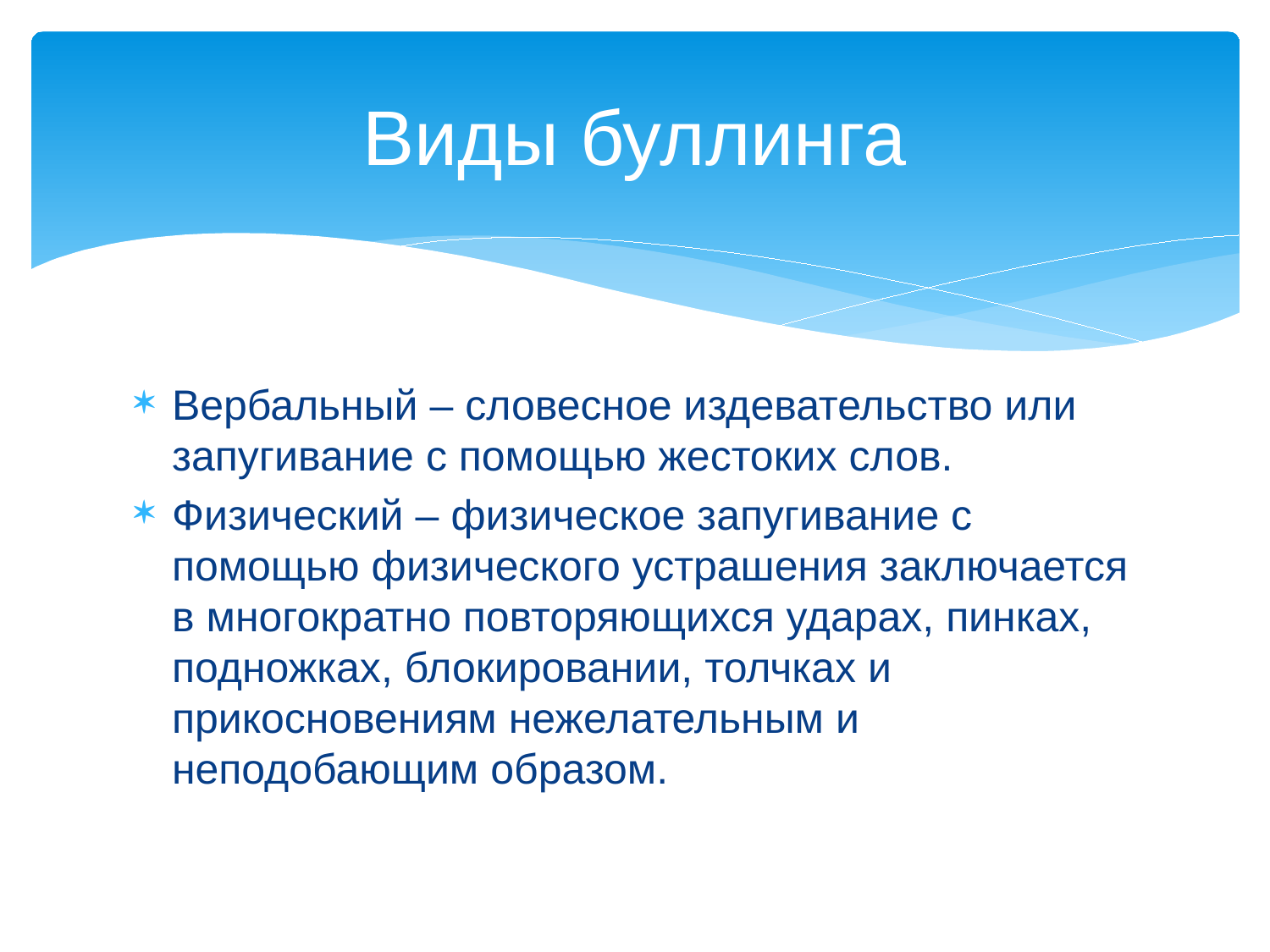

# Виды буллинга
Вербальный – словесное издевательство или запугивание с помощью жестоких слов.
Физический – физическое запугивание с помощью физического устрашения заключается в многократно повторяющихся ударах, пинках, подножках, блокировании, толчках и прикосновениям нежелательным и неподобающим образом.